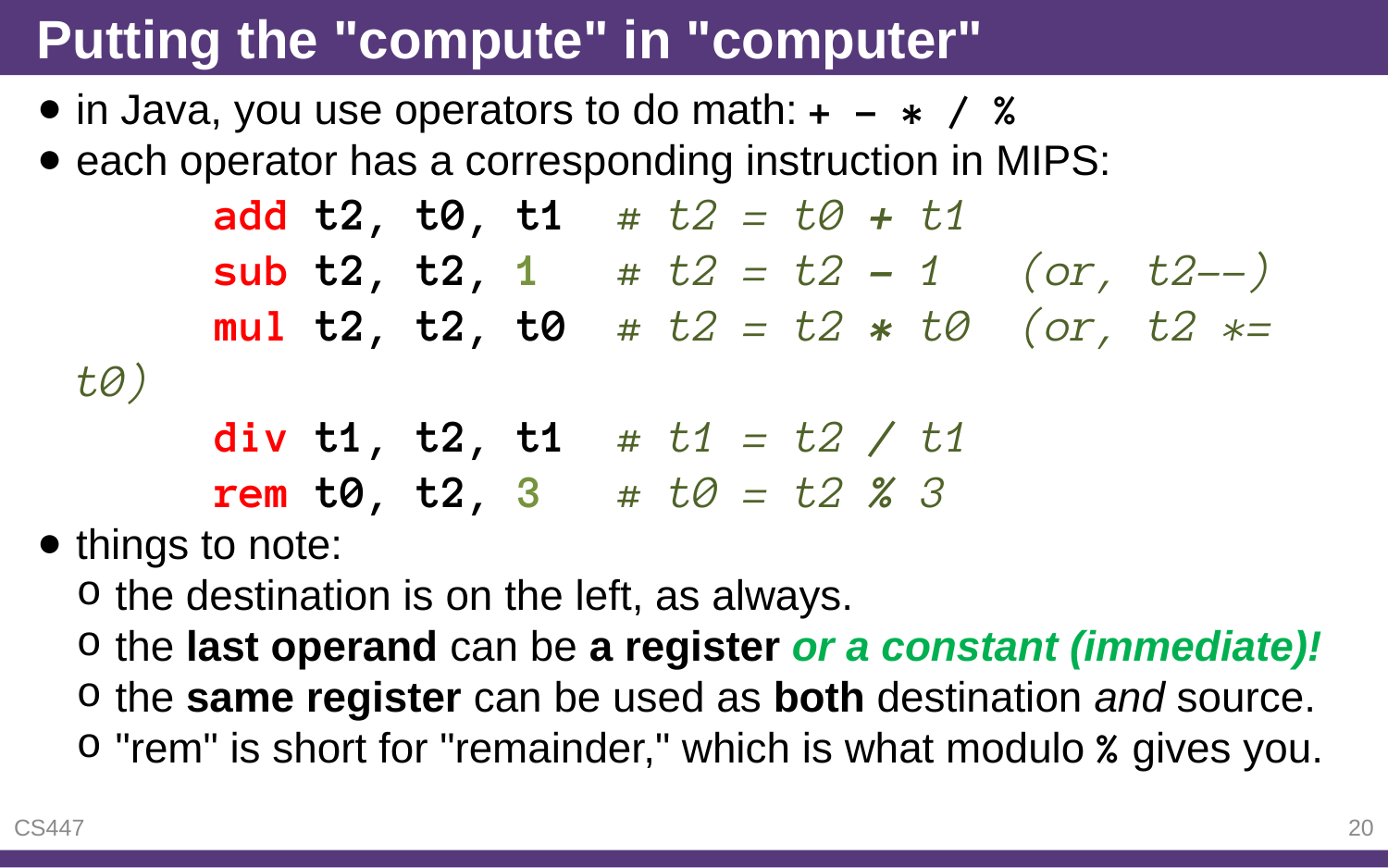

# Putting the "compute" in "computer"
in Java, you use operators to do math: + - * / %
each operator has a corresponding instruction in MIPS:
	add t2, t0, t1  # t2 = t0 + t1
	sub t2, t2, 1   # t2 = t2 – 1   (or, t2--)
	mul t2, t2, t0  # t2 = t2 * t0  (or, t2 *= t0)
	div t1, t2, t1  # t1 = t2 / t1
	rem t0, t2, 3   # t0 = t2 % 3
things to note:
the destination is on the left, as always.
the last operand can be a register or a constant (immediate)!
the same register can be used as both destination and source.
"rem" is short for "remainder," which is what modulo % gives you.
CS447
20